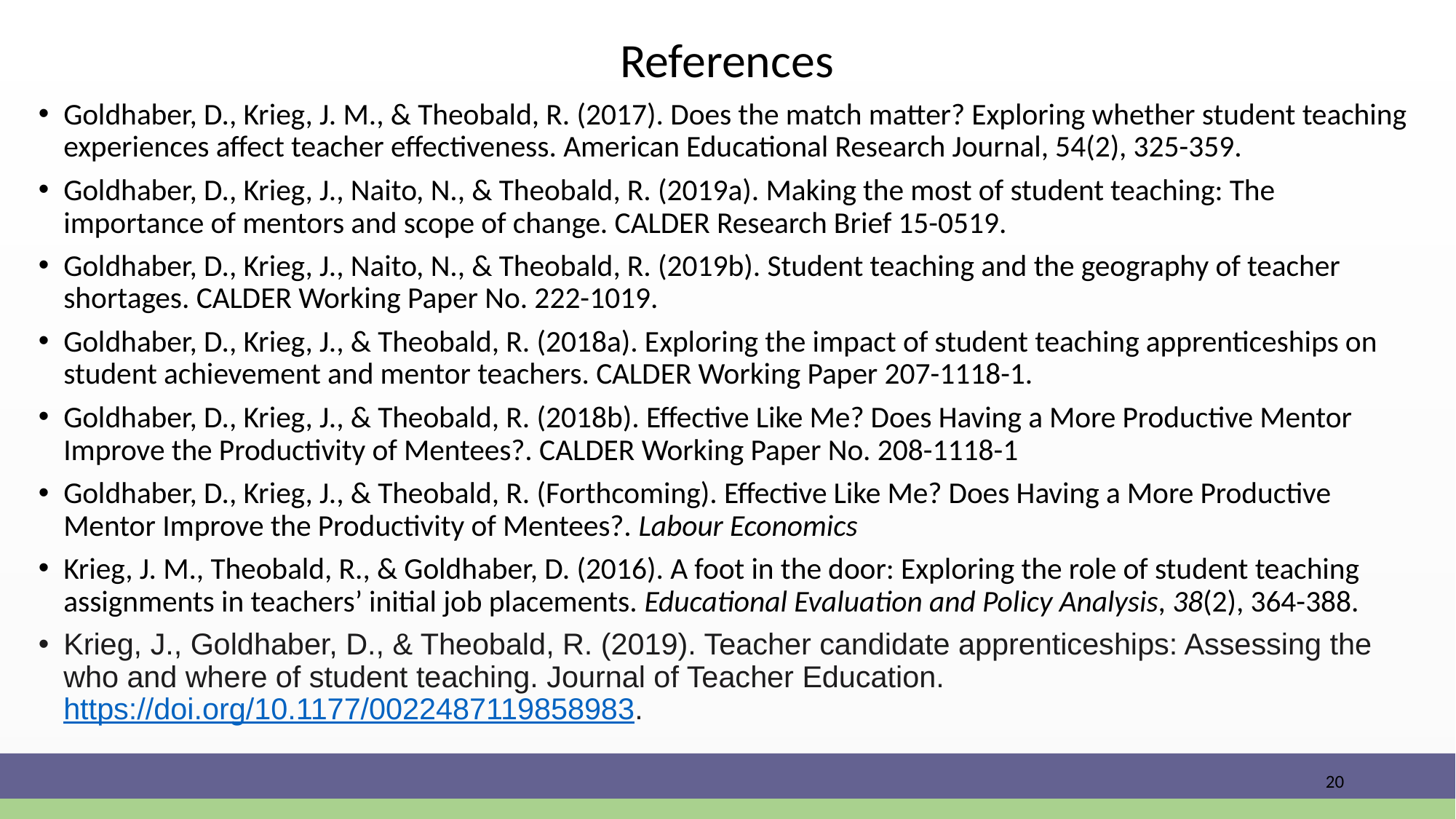

# References
Goldhaber, D., Krieg, J. M., & Theobald, R. (2017). Does the match matter? Exploring whether student teaching experiences affect teacher effectiveness. American Educational Research Journal, 54(2), 325-359.
Goldhaber, D., Krieg, J., Naito, N., & Theobald, R. (2019a). Making the most of student teaching: The importance of mentors and scope of change. CALDER Research Brief 15-0519.
Goldhaber, D., Krieg, J., Naito, N., & Theobald, R. (2019b). Student teaching and the geography of teacher shortages. CALDER Working Paper No. 222-1019.
Goldhaber, D., Krieg, J., & Theobald, R. (2018a). Exploring the impact of student teaching apprenticeships on student achievement and mentor teachers. CALDER Working Paper 207-1118-1.
Goldhaber, D., Krieg, J., & Theobald, R. (2018b). Effective Like Me? Does Having a More Productive Mentor Improve the Productivity of Mentees?. CALDER Working Paper No. 208-1118-1
Goldhaber, D., Krieg, J., & Theobald, R. (Forthcoming). Effective Like Me? Does Having a More Productive Mentor Improve the Productivity of Mentees?. Labour Economics
Krieg, J. M., Theobald, R., & Goldhaber, D. (2016). A foot in the door: Exploring the role of student teaching assignments in teachers’ initial job placements. Educational Evaluation and Policy Analysis, 38(2), 364-388.
Krieg, J., Goldhaber, D., & Theobald, R. (2019). Teacher candidate apprenticeships: Assessing the who and where of student teaching. Journal of Teacher Education. https://doi.org/10.1177/0022487119858983.

20